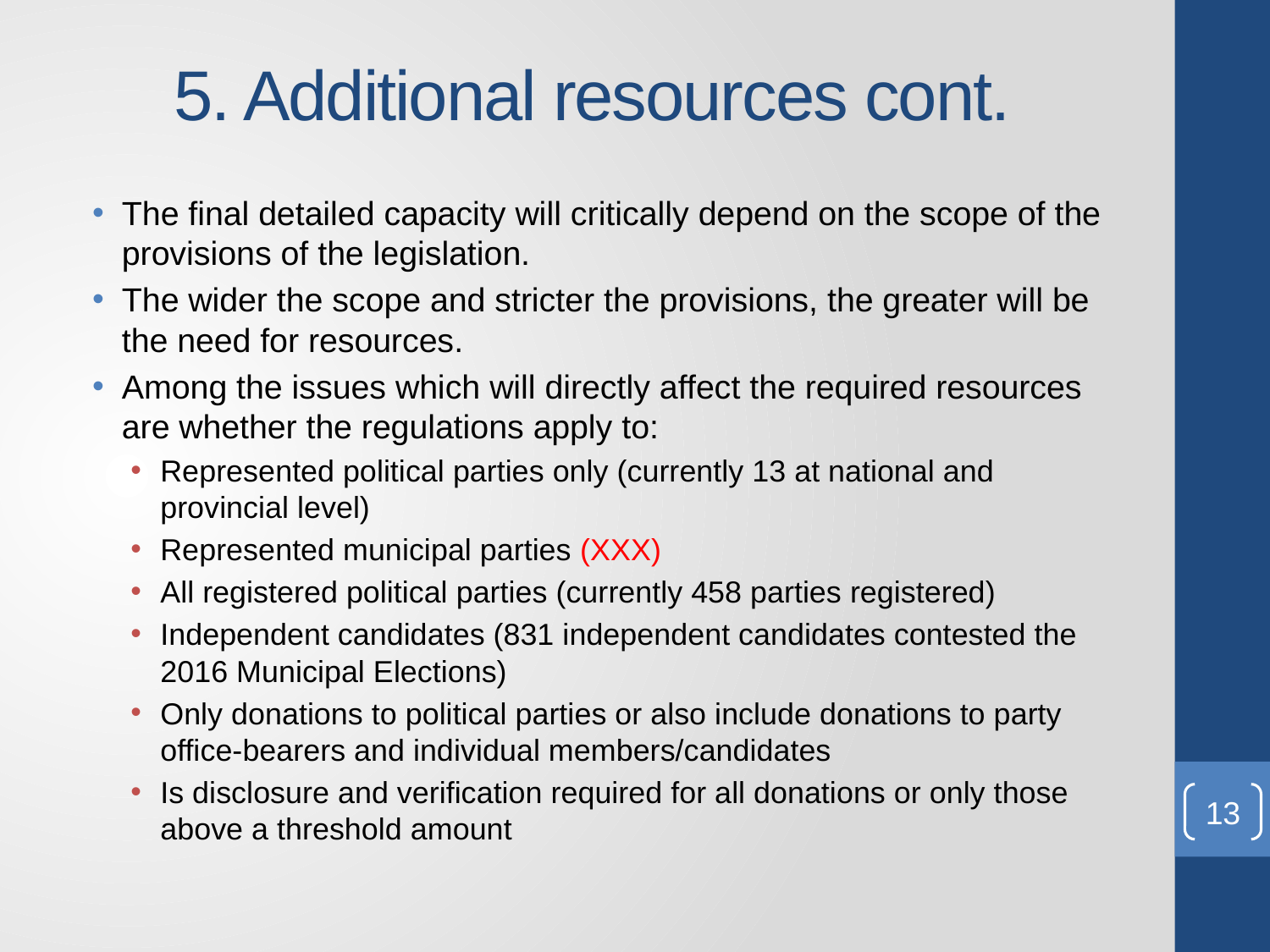

# 5. Additional resources cont.
The final detailed capacity will critically depend on the scope of the provisions of the legislation.
The wider the scope and stricter the provisions, the greater will be the need for resources.
Among the issues which will directly affect the required resources are whether the regulations apply to:
Represented political parties only (currently 13 at national and provincial level)
Represented municipal parties (XXX)
All registered political parties (currently 458 parties registered)
Independent candidates (831 independent candidates contested the 2016 Municipal Elections)
Only donations to political parties or also include donations to party office-bearers and individual members/candidates
Is disclosure and verification required for all donations or only those above a threshold amount
13